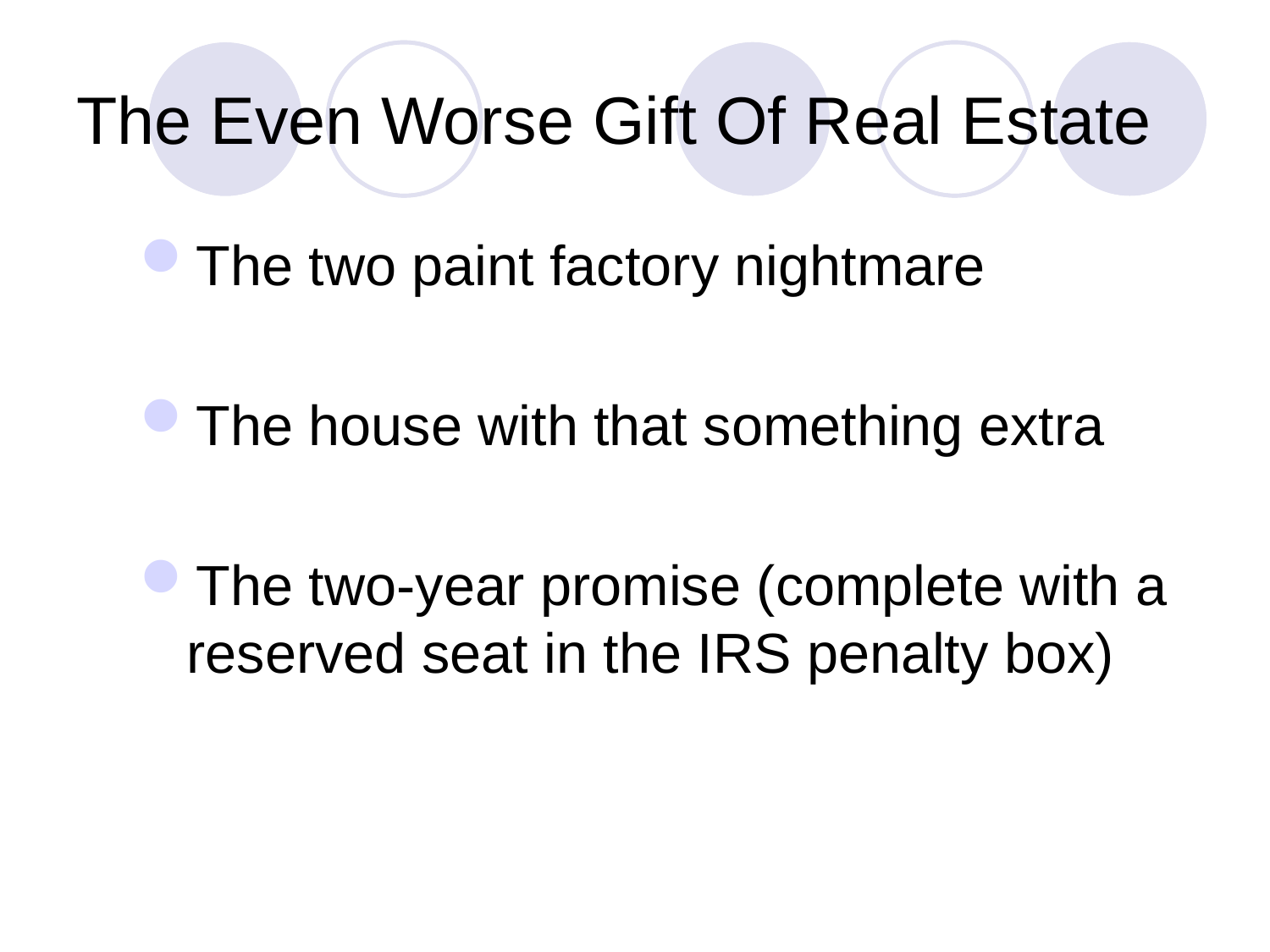

# The Even Worse Gift Of Real Estate

The two paint factory nightmare

The house with that something extra

The two-year promise (complete with a reserved seat in the IRS penalty box)